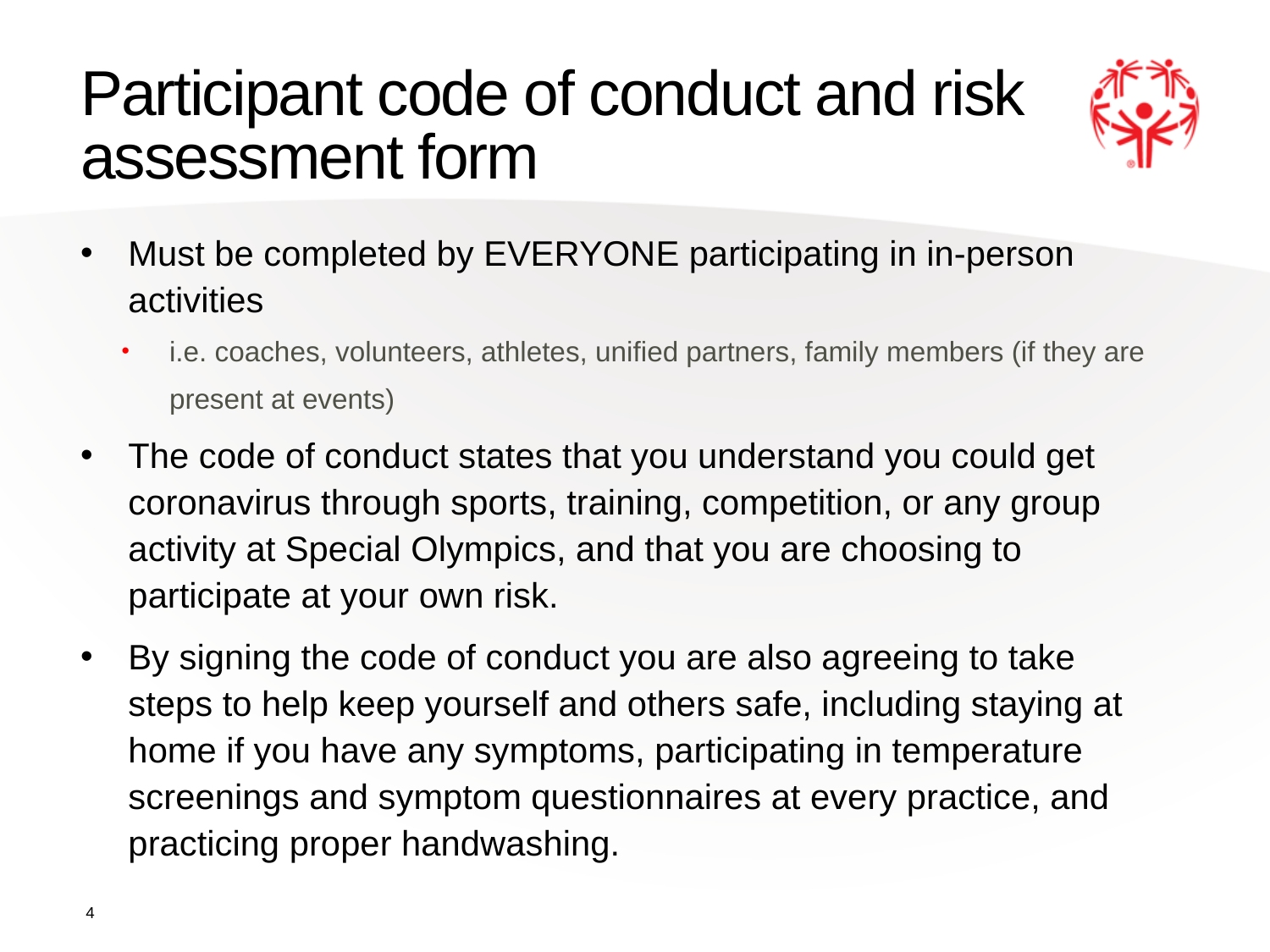

# Participant code of conduct and risk assessment form
Must be completed by EVERYONE participating in in-person activities
i.e. coaches, volunteers, athletes, unified partners, family members (if they are present at events)
The code of conduct states that you understand you could get coronavirus through sports, training, competition, or any group activity at Special Olympics, and that you are choosing to participate at your own risk.
By signing the code of conduct you are also agreeing to take steps to help keep yourself and others safe, including staying at home if you have any symptoms, participating in temperature screenings and symptom questionnaires at every practice, and practicing proper handwashing.

4